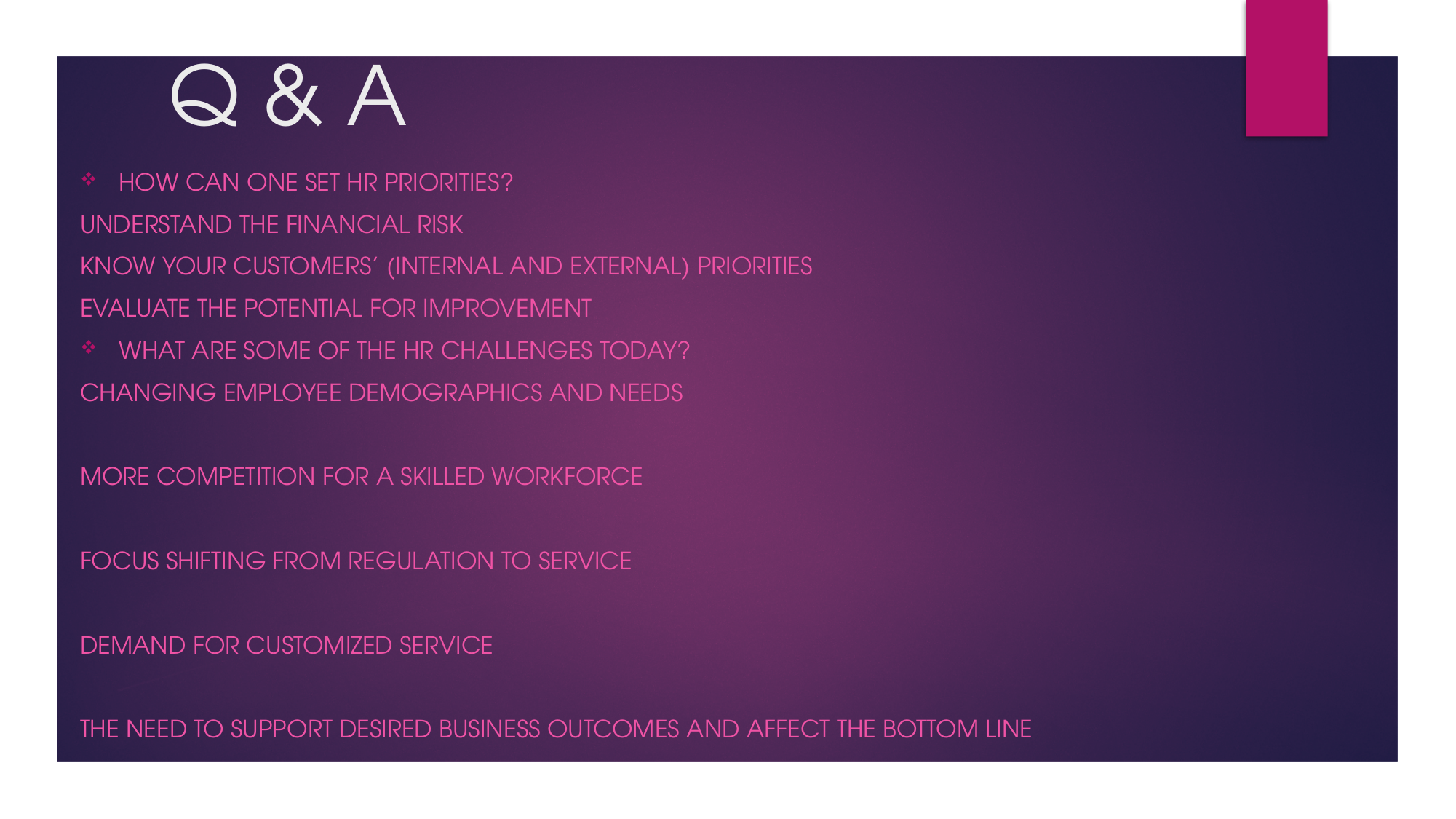

# Q & A
How can one set HR priorities?
Understand the financial risk
Know your customers’ (internal and external) priorities
Evaluate the potential for improvement
What are some of the HR Challenges Today?
Changing employee demographics and needs

More competition for a skilled workforce

Focus shifting from regulation to service

Demand for customized service

The need to support desired business outcomes and affect the bottom line